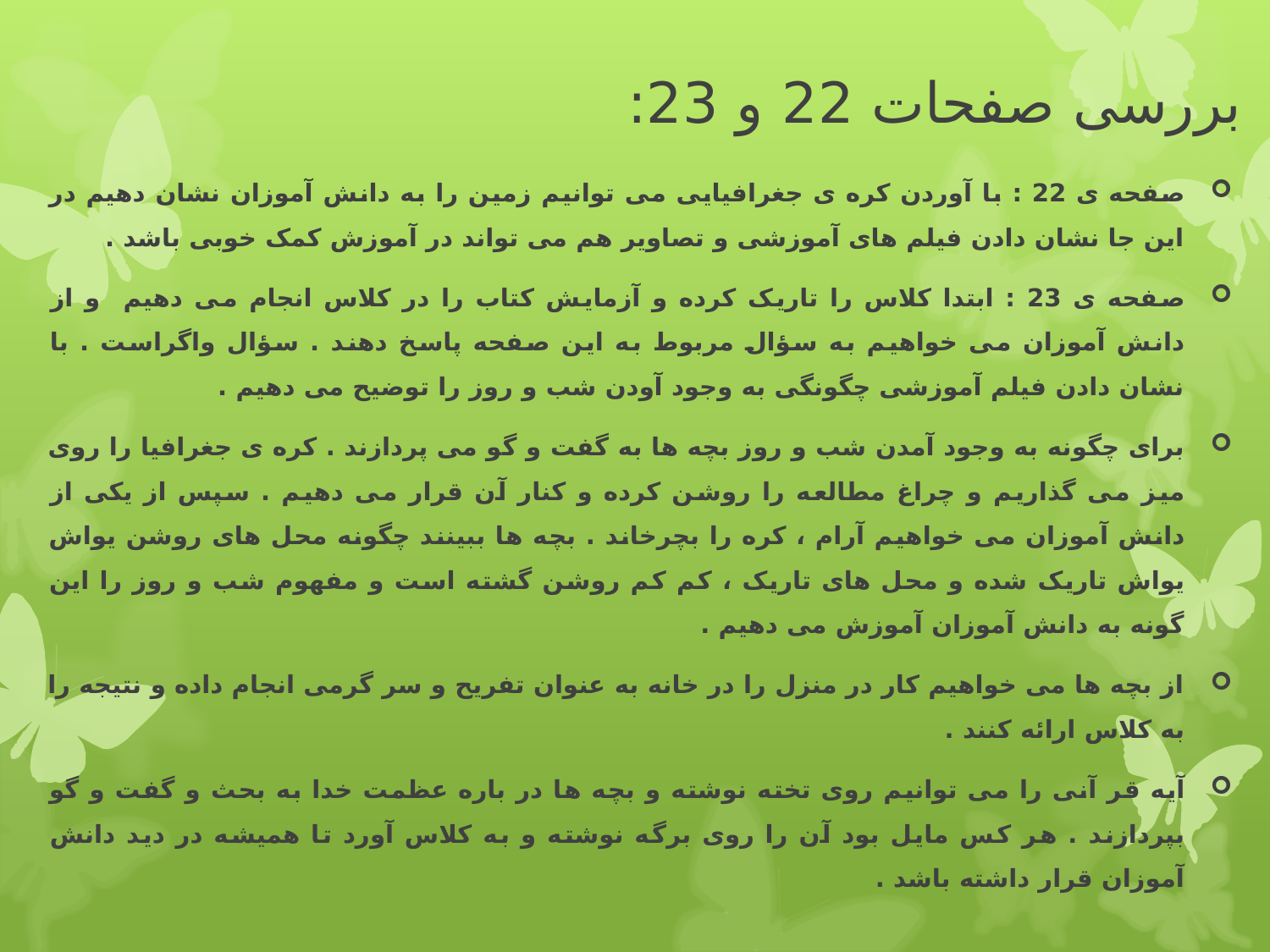

# بررسی صفحات 22 و 23:
صفحه ی 22 : با آوردن کره ی جغرافیایی می توانیم زمین را به دانش آموزان نشان دهیم در این جا نشان دادن فیلم های آموزشی و تصاویر هم می تواند در آموزش کمک خوبی باشد .
صفحه ی 23 : ابتدا کلاس را تاریک کرده و آزمایش کتاب را در کلاس انجام می دهیم  و از دانش آموزان می خواهیم به سؤال مربوط به این صفحه پاسخ دهند . سؤال واگراست . با نشان دادن فیلم آموزشی چگونگی به وجود آودن شب و روز را توضیح می دهیم .
برای چگونه به وجود آمدن شب و روز بچه ها به گفت و گو می پردازند . کره ی جغرافیا را روی میز می گذاریم و چراغ مطالعه را روشن کرده و کنار آن قرار می دهیم . سپس از یکی از دانش آموزان می خواهیم آرام ، کره را بچرخاند . بچه ها ببینند چگونه محل های روشن یواش یواش تاریک شده و محل های تاریک ، کم کم روشن گشته است و مفهوم شب و روز را این گونه به دانش آموزان آموزش می دهیم .
از بچه ها می خواهیم کار در منزل را در خانه به عنوان تفریح و سر گرمی انجام داده و نتیجه را به کلاس ارائه کنند .
آیه قر آنی را می توانیم روی تخته نوشته و بچه ها در باره عظمت خدا به بحث و گفت و گو بپردازند . هر کس مایل بود آن را روی برگه نوشته و به کلاس آورد تا همیشه در دید دانش آموزان قرار داشته باشد .